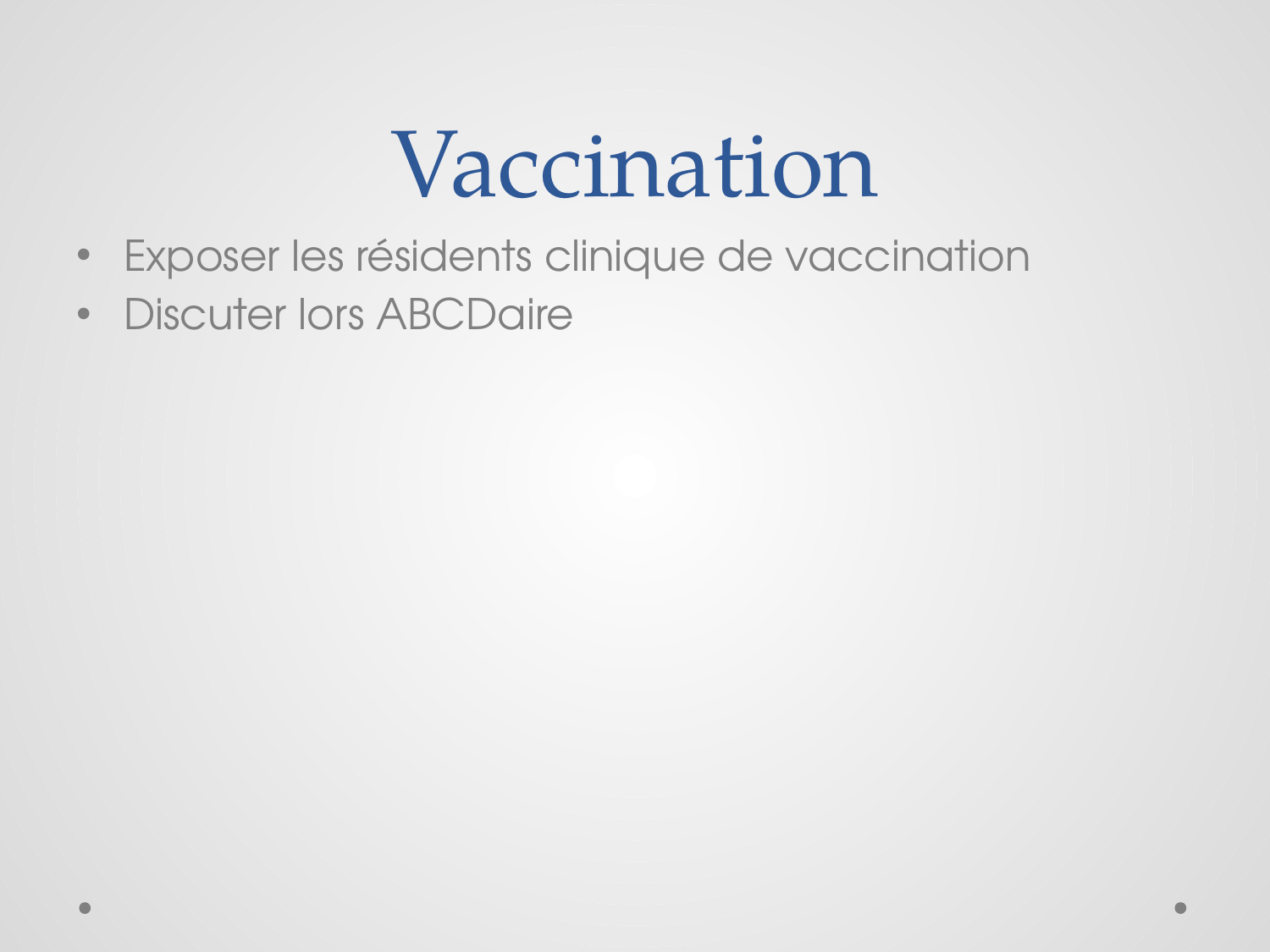

# Vaccination
Exposer les résidents clinique de vaccination
Discuter lors ABCDaire